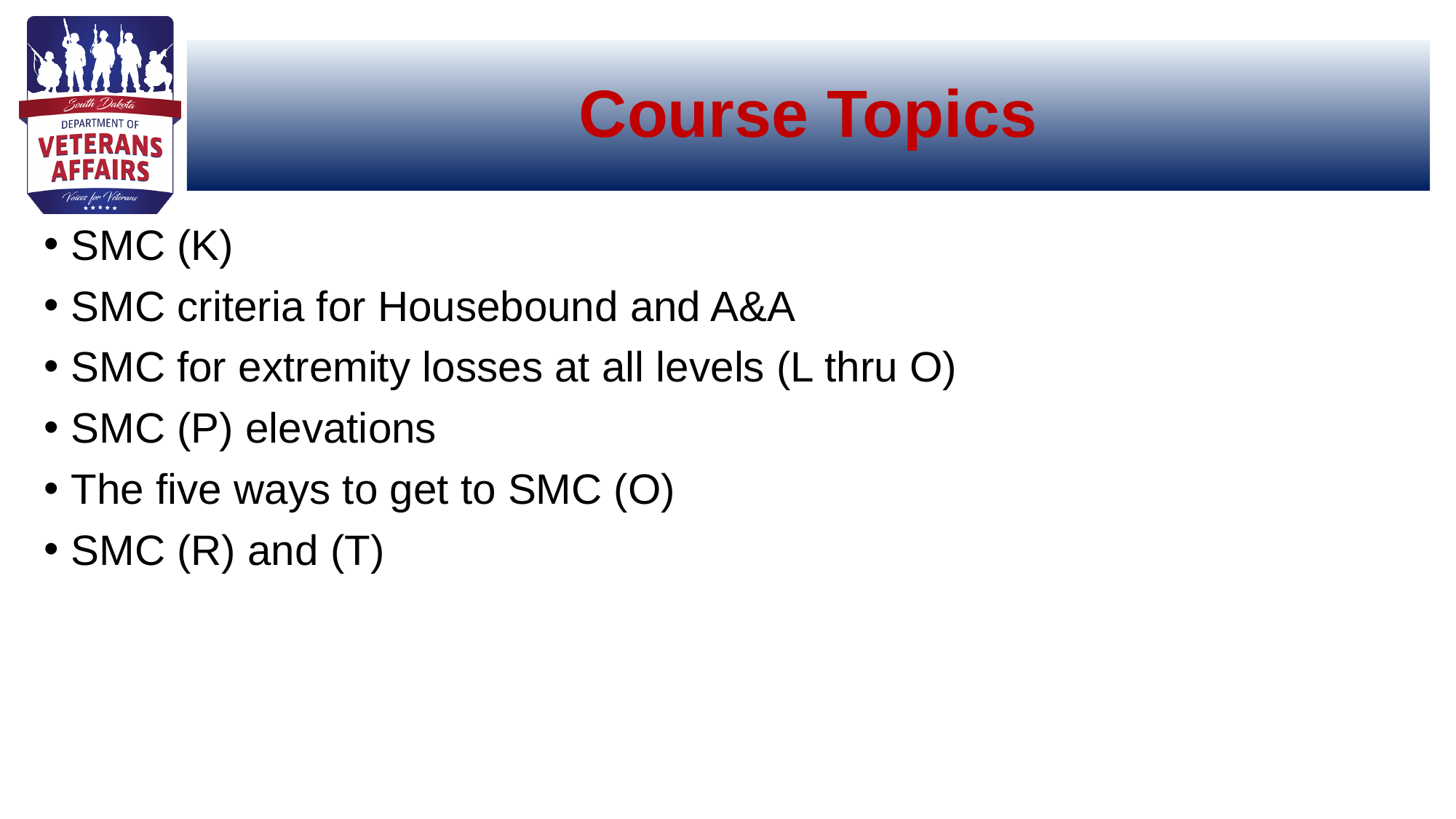

# Course Topics
SMC (K)
SMC criteria for Housebound and A&A
SMC for extremity losses at all levels (L thru O)
SMC (P) elevations
The five ways to get to SMC (O)
SMC (R) and (T)